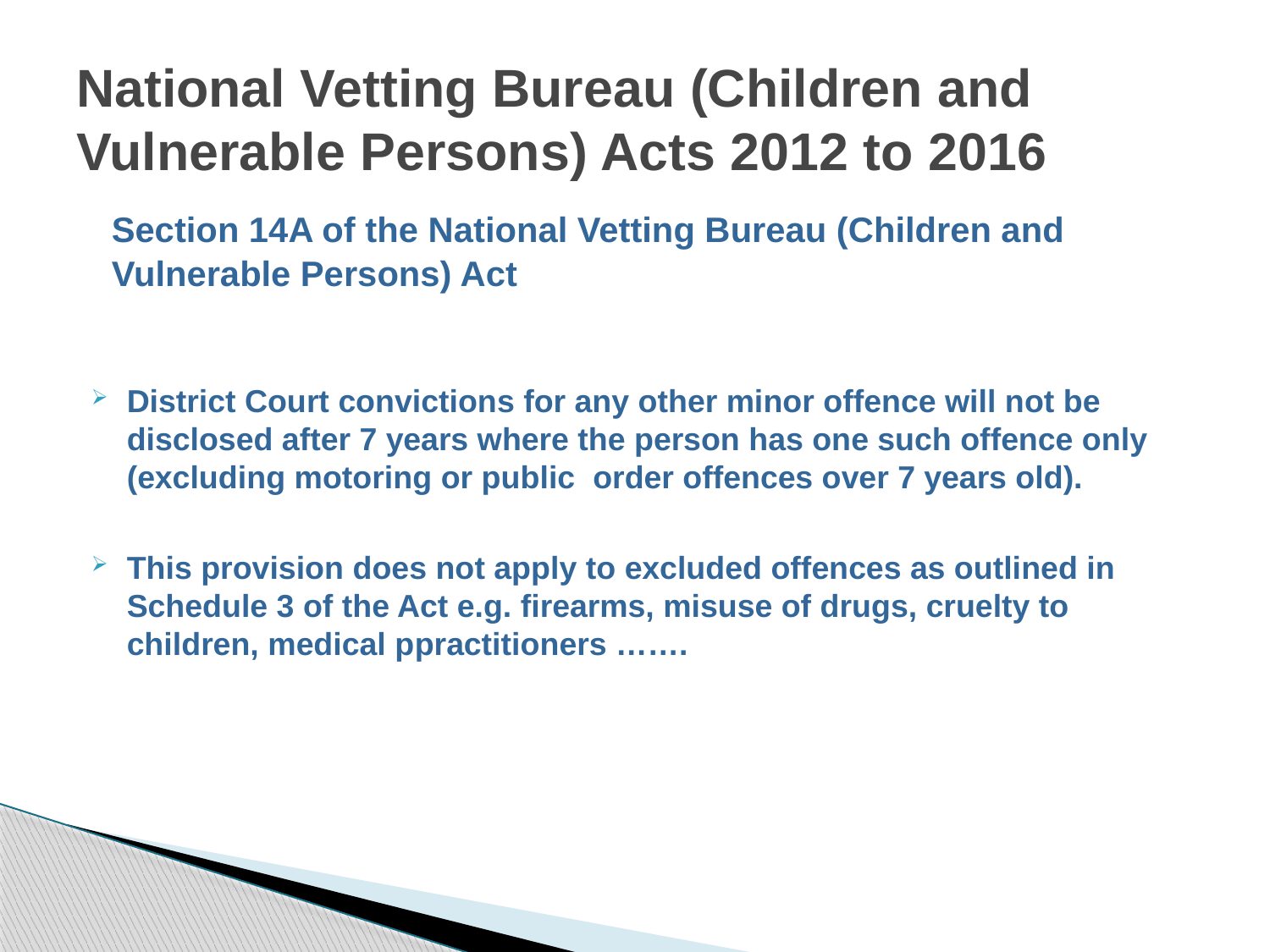

# National Vetting Bureau (Children and Vulnerable Persons) Acts 2012 to 2016
Section 14A of the National Vetting Bureau (Children and
Vulnerable Persons) Act

District Court convictions for any other minor offence will not be disclosed after 7 years where the person has one such offence only (excluding motoring or public  order offences over 7 years old).

This provision does not apply to excluded offences as outlined in Schedule 3 of the Act e.g. firearms, misuse of drugs, cruelty to children, medical ppractitioners …….